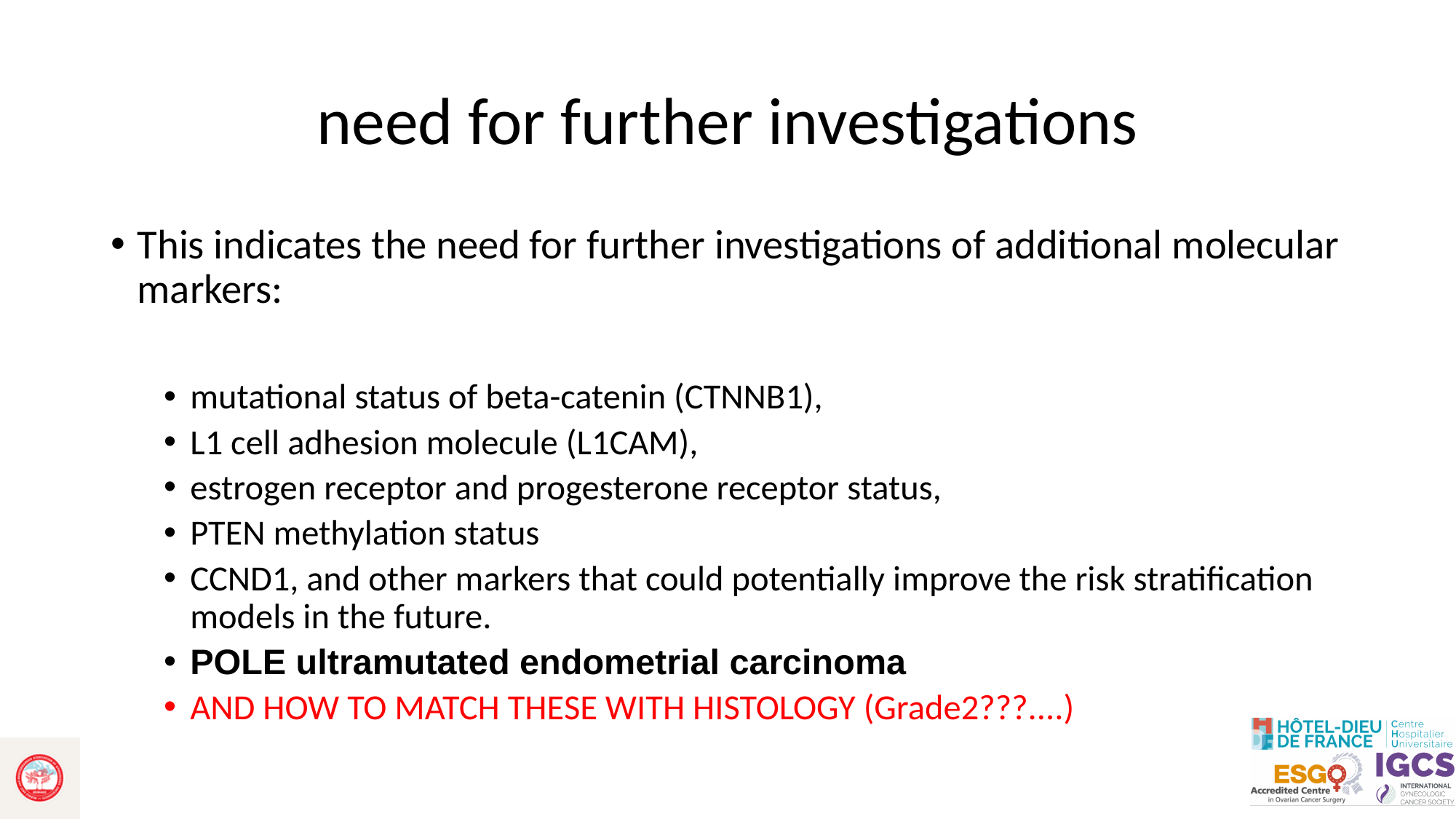

# need for further investigations
This indicates the need for further investigations of additional molecular markers:

mutational status of beta-catenin (CTNNB1),
L1 cell adhesion molecule (L1CAM),
estrogen receptor and progesterone receptor status,
PTEN methylation status
CCND1, and other markers that could potentially improve the risk stratification models in the future.
POLE ultramutated endometrial carcinoma
AND HOW TO MATCH THESE WITH HISTOLOGY (Grade2???....)